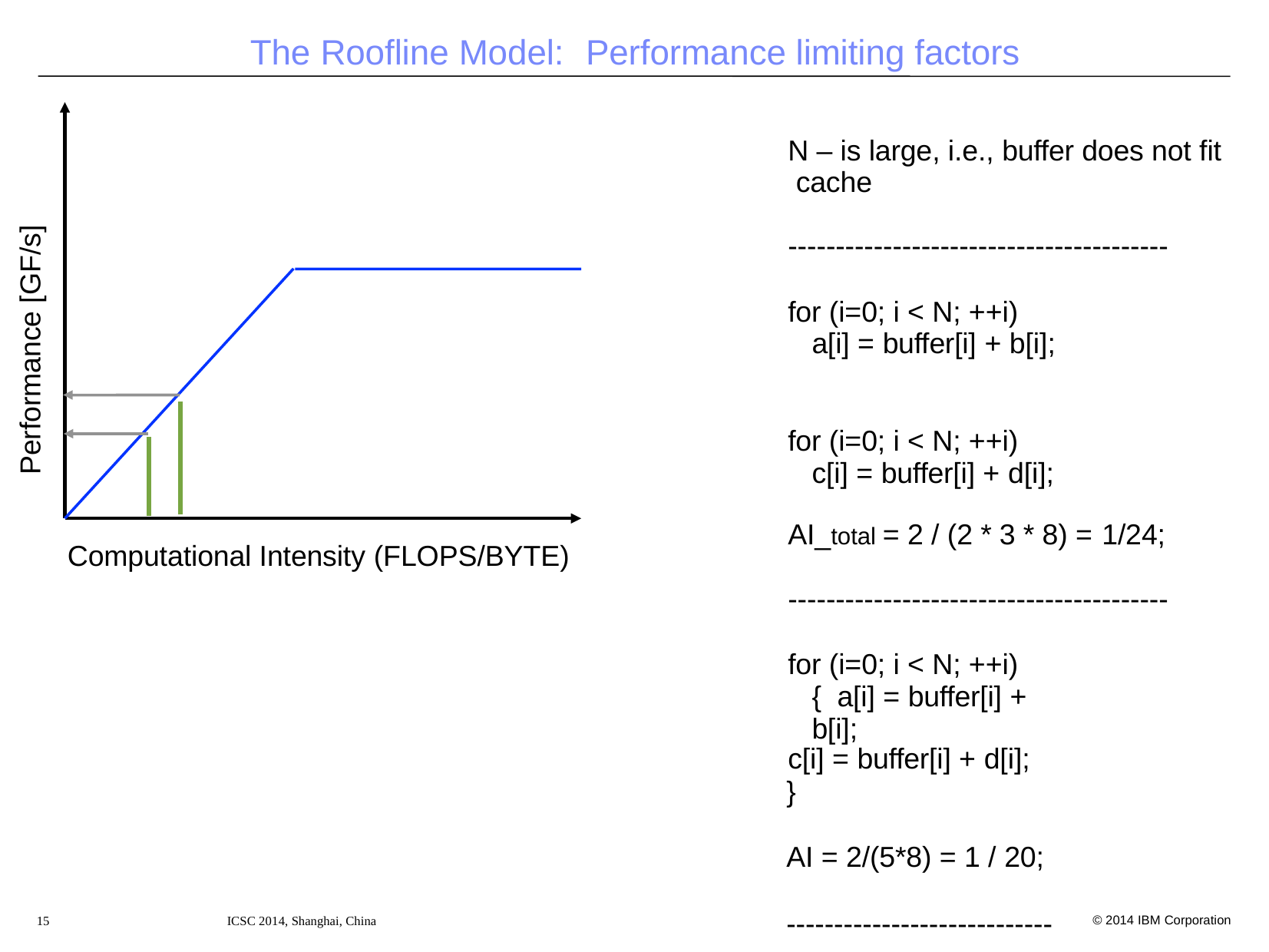

# The Roofline Model:	Performance limiting factors

N – is large, i.e., buffer does not fit  cache
----------------------------------------

for (i=0; i < N; ++i)  a[i] = buffer[i] + b[i];

for (i=0; i < N; ++i)  c[i] = buffer[i] + d[i];
Performance [GF/s]

AI_total = 2 / (2 * 3 * 8) = 1/24;

Computational Intensity (FLOPS/BYTE)
----------------------------------------

for (i=0; i < N; ++i){  a[i] = buffer[i] + b[i];
c[i] = buffer[i] + d[i];
}

AI = 2/(5*8) = 1 / 20;

----------------------------------------
© 2014 IBM Corporation
15
ICSC 2014, Shanghai, China